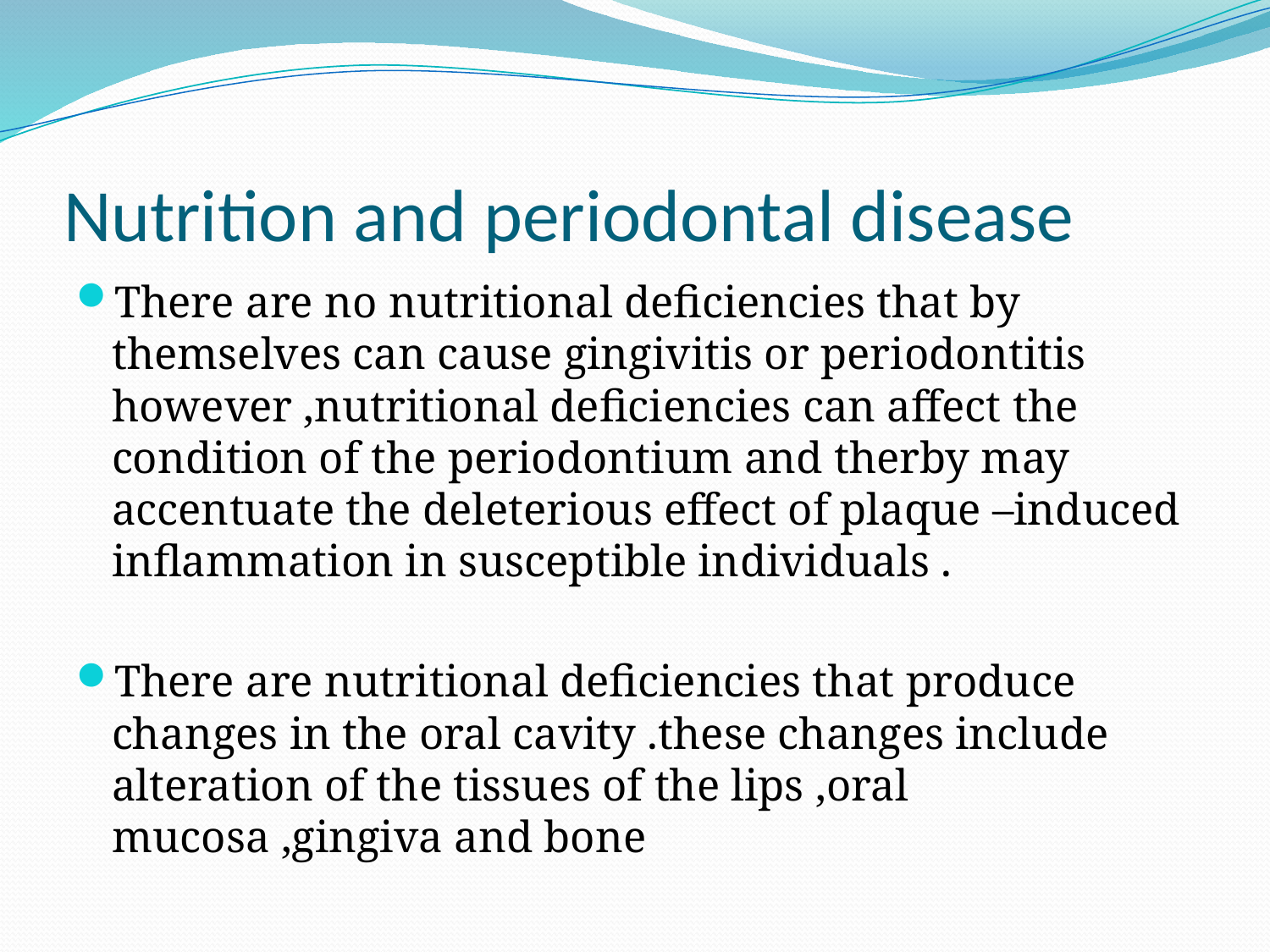

# Nutrition and periodontal disease
There are no nutritional deficiencies that by themselves can cause gingivitis or periodontitis however ,nutritional deficiencies can affect the condition of the periodontium and therby may accentuate the deleterious effect of plaque –induced inflammation in susceptible individuals .

There are nutritional deficiencies that produce changes in the oral cavity .these changes include alteration of the tissues of the lips ,oral mucosa ,gingiva and bone